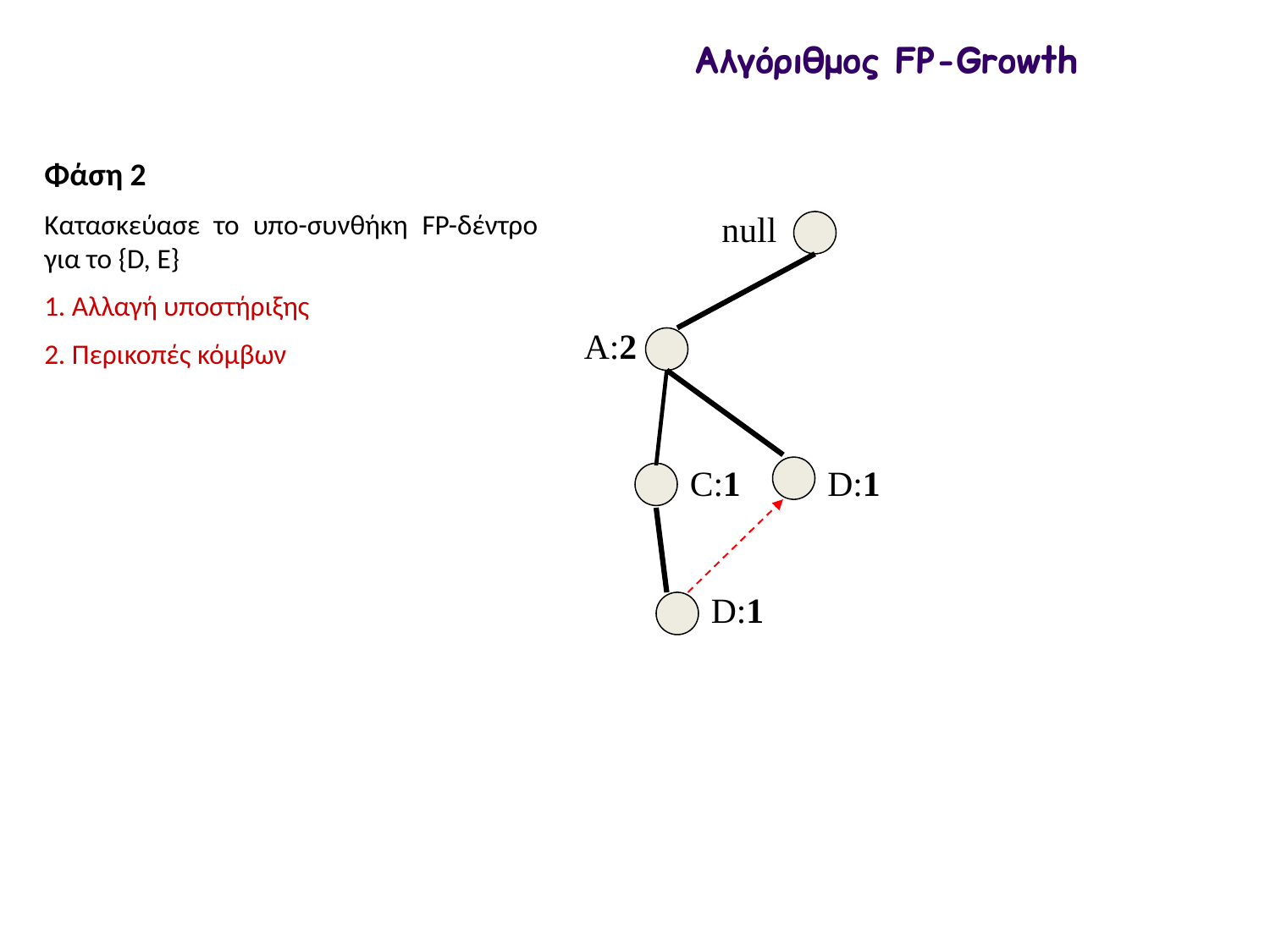

Αλγόριθμος FP-Growth
Φάση 2
Κατασκεύασε το υπο-συνθήκη FP-δέντρο για το {D, E}
1. Αλλαγή υποστήριξης
2. Περικοπές κόμβων
null

A:2

C:1
D:1

D:1